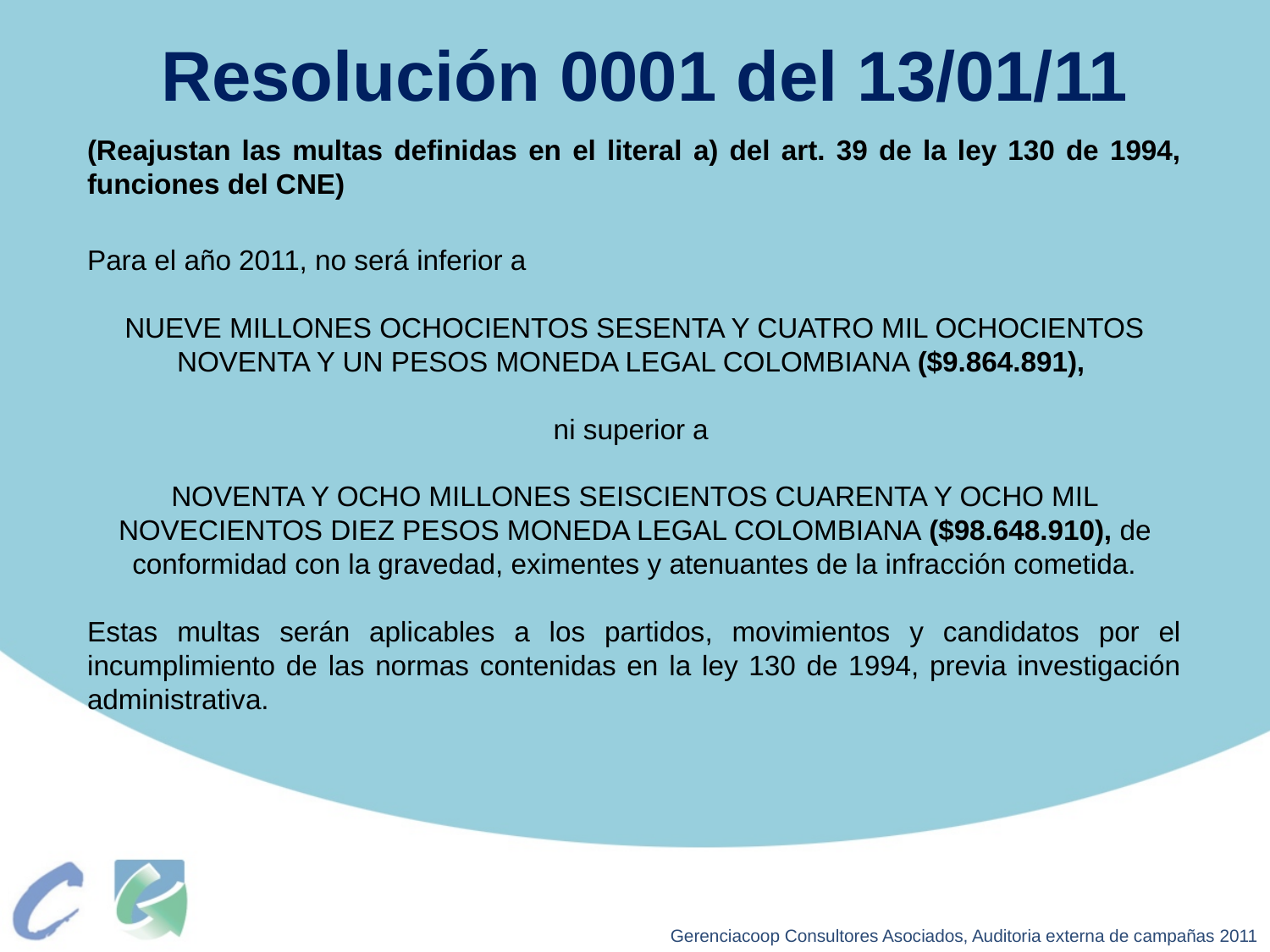

Resolución 0001 del 13/01/11
(Reajustan las multas definidas en el literal a) del art. 39 de la ley 130 de 1994, funciones del CNE)

Para el año 2011, no será inferior a

NUEVE MILLONES OCHOCIENTOS SESENTA Y CUATRO MIL OCHOCIENTOS NOVENTA Y UN PESOS MONEDA LEGAL COLOMBIANA ($9.864.891),

ni superior a

NOVENTA Y OCHO MILLONES SEISCIENTOS CUARENTA Y OCHO MIL NOVECIENTOS DIEZ PESOS MONEDA LEGAL COLOMBIANA ($98.648.910), de conformidad con la gravedad, eximentes y atenuantes de la infracción cometida.

Estas multas serán aplicables a los partidos, movimientos y candidatos por el incumplimiento de las normas contenidas en la ley 130 de 1994, previa investigación administrativa.
Gerenciacoop Consultores Asociados, Auditoria externa de campañas 2011